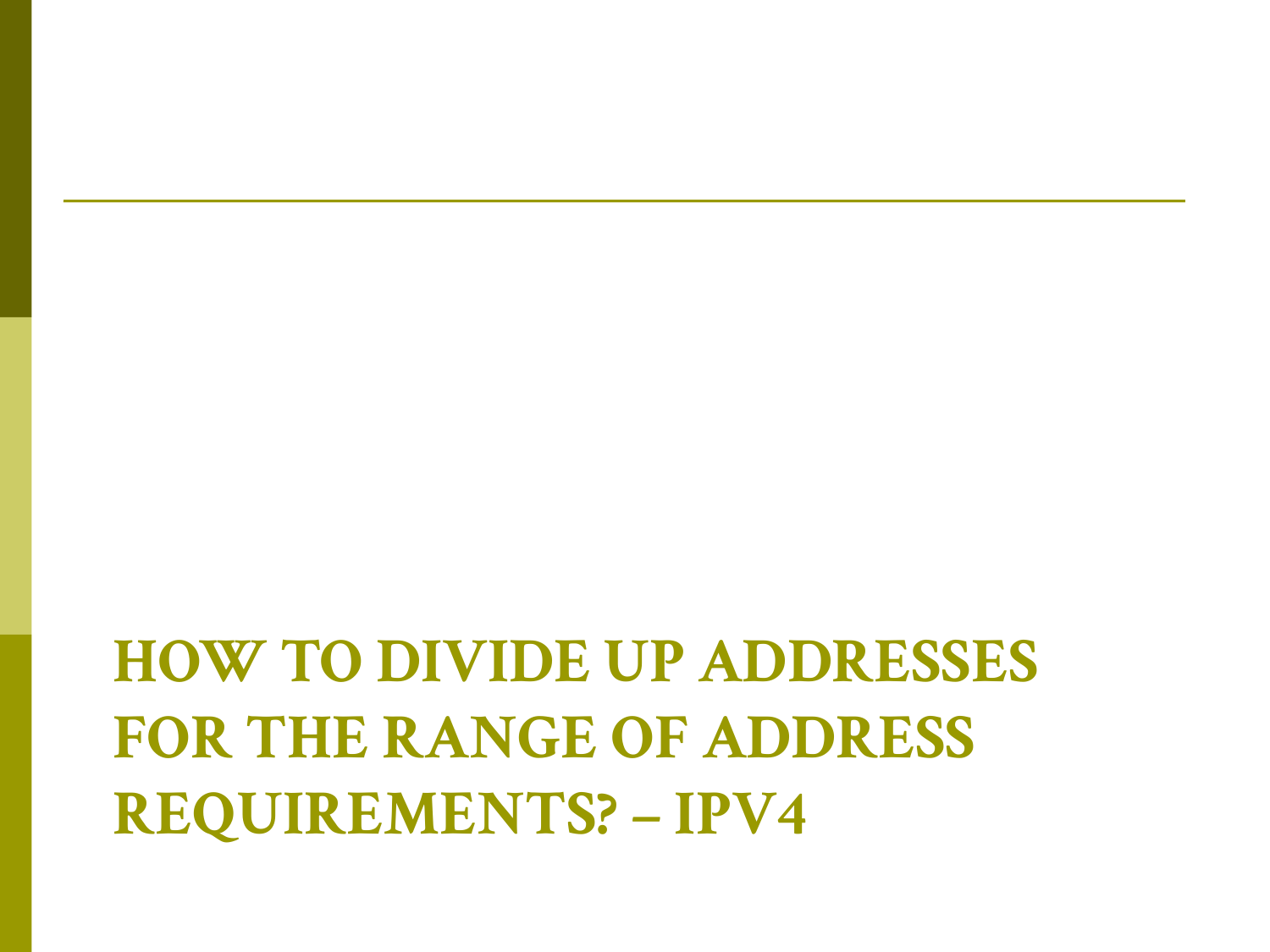

# How to divide up addresses for the Range of address Requirements? – IPV4